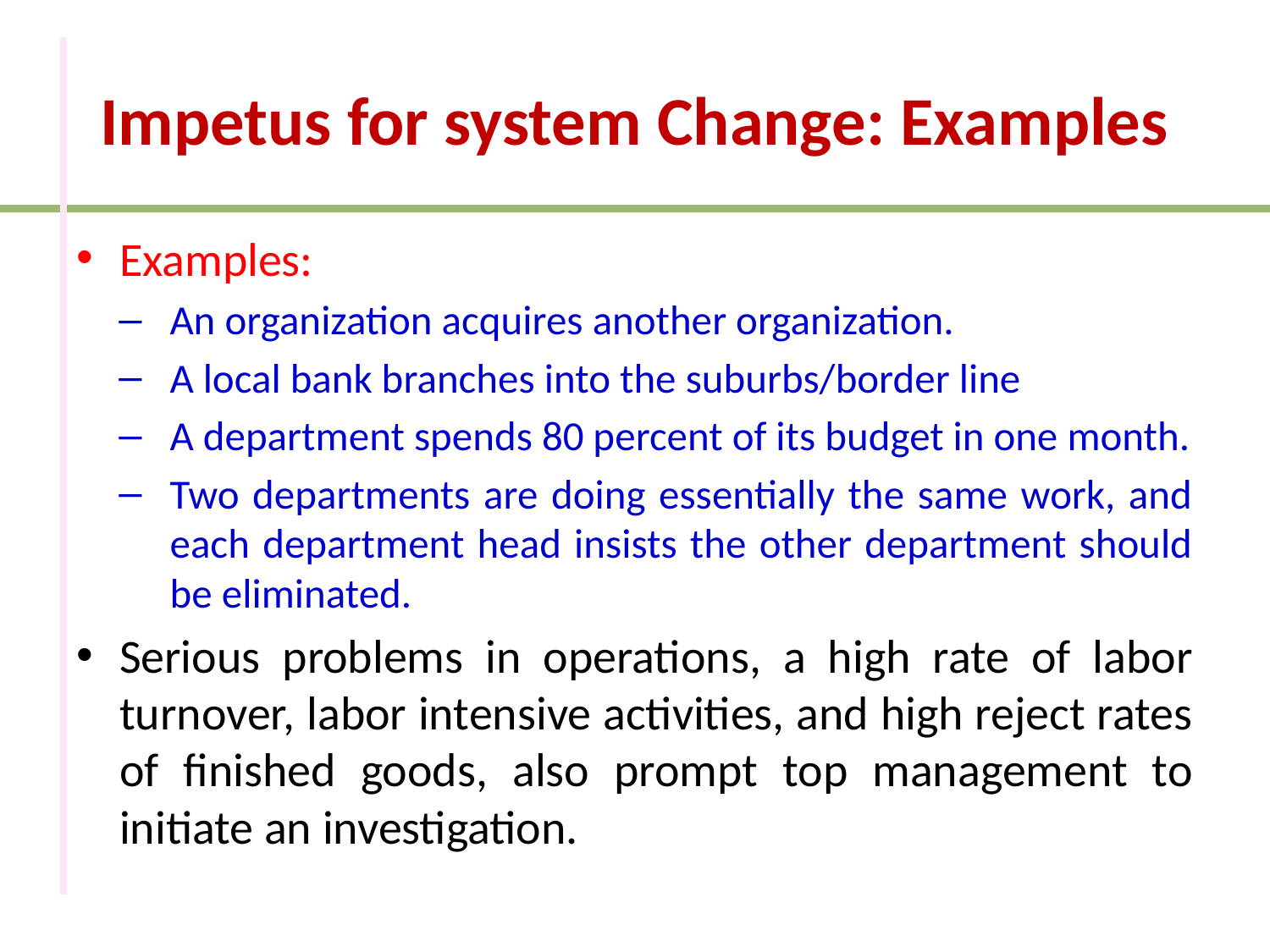

# Impetus for system Change: Examples
Examples:
An organization acquires another organization.
A local bank branches into the suburbs/border line
A department spends 80 percent of its budget in one month.
Two departments are doing essentially the same work, and each department head insists the other department should be eliminated.
Serious problems in operations, a high rate of labor turnover, labor intensive activities, and high reject rates of finished goods, also prompt top management to initiate an investigation.